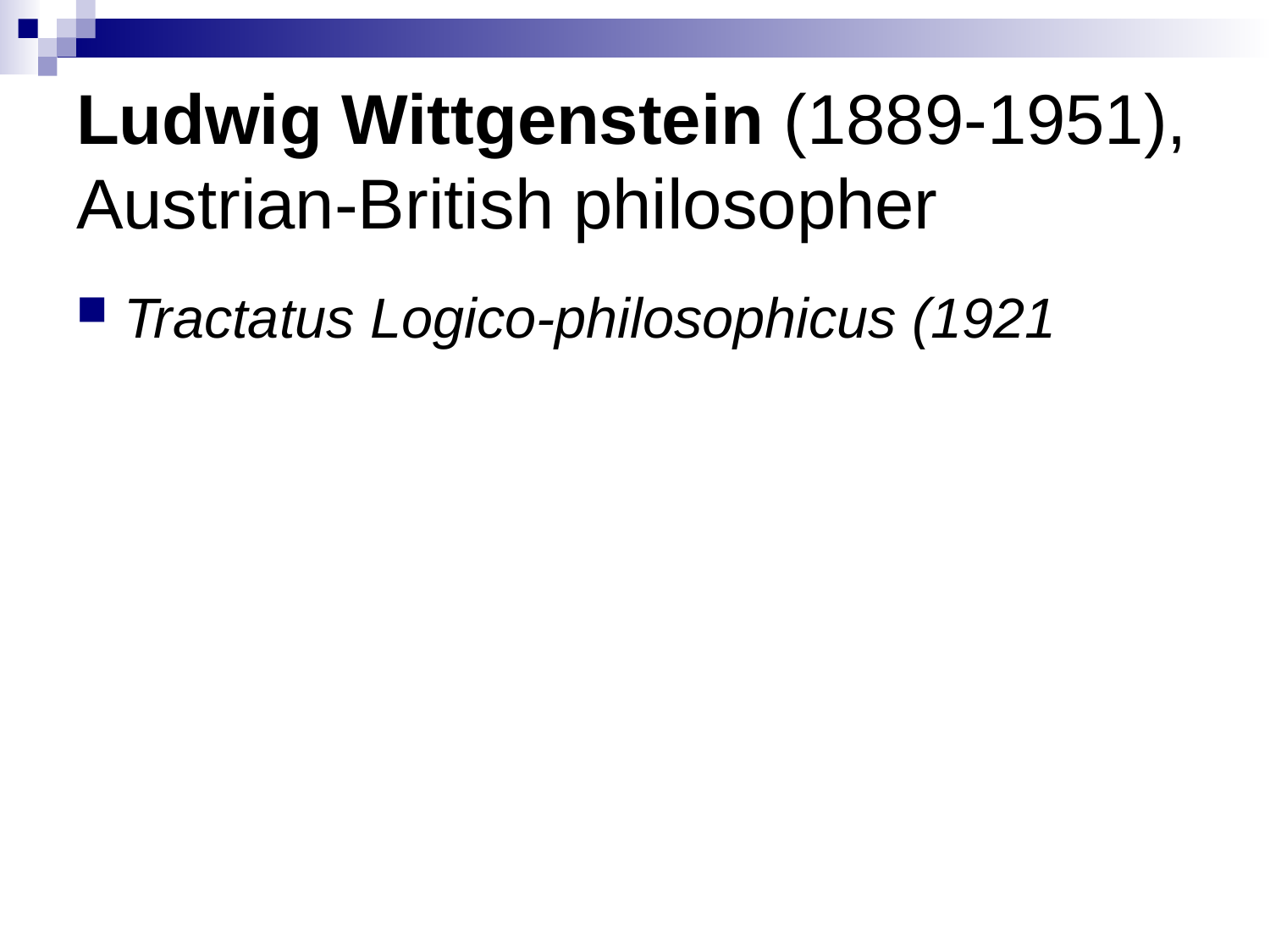

# Ludwig Wittgenstein (1889-1951), Austrian-British philosopher
Tractatus Logico-philosophicus (1921